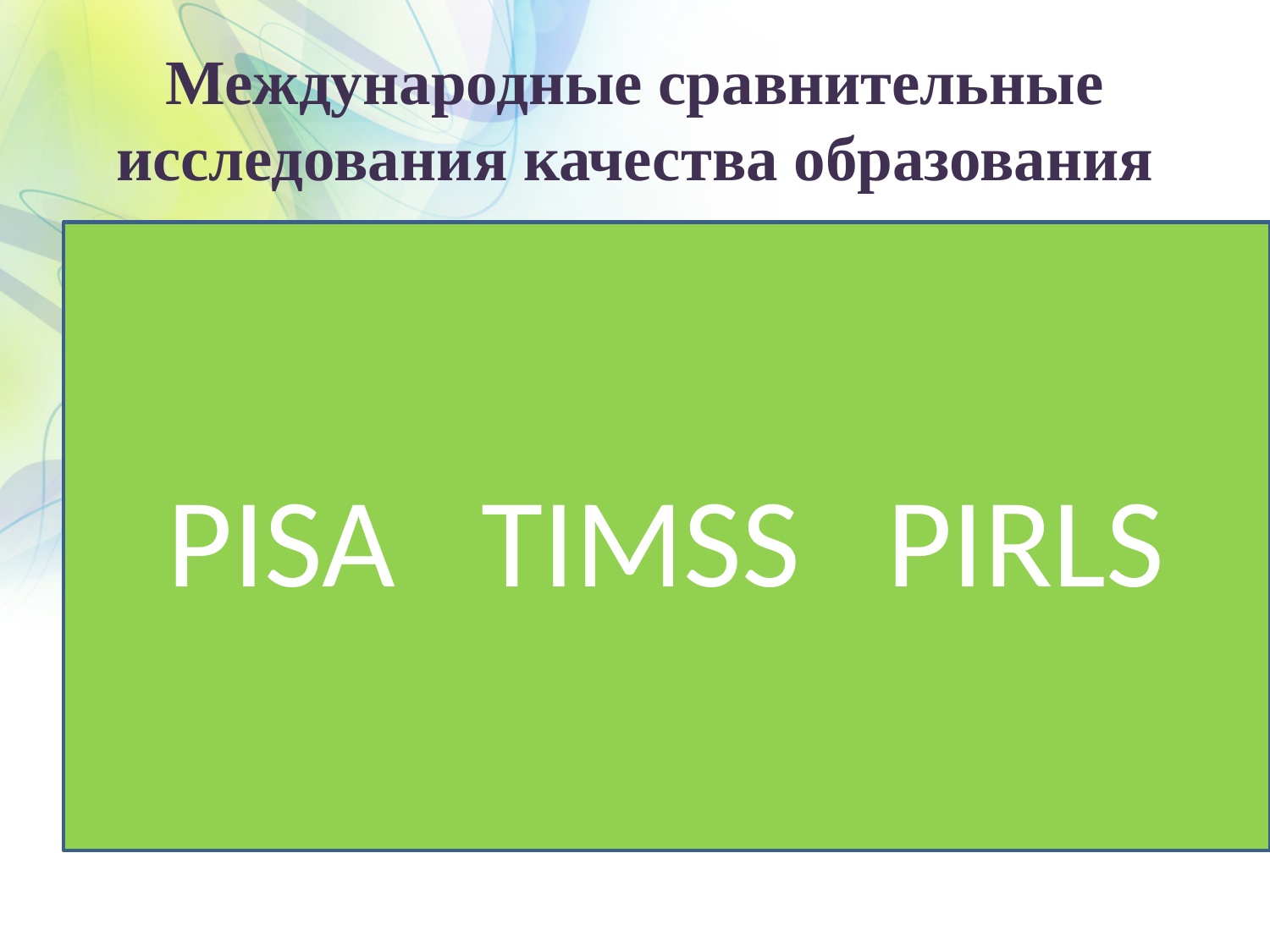

# Международные сравнительные исследования качества образования
PISA   TIMSS   PIRLS